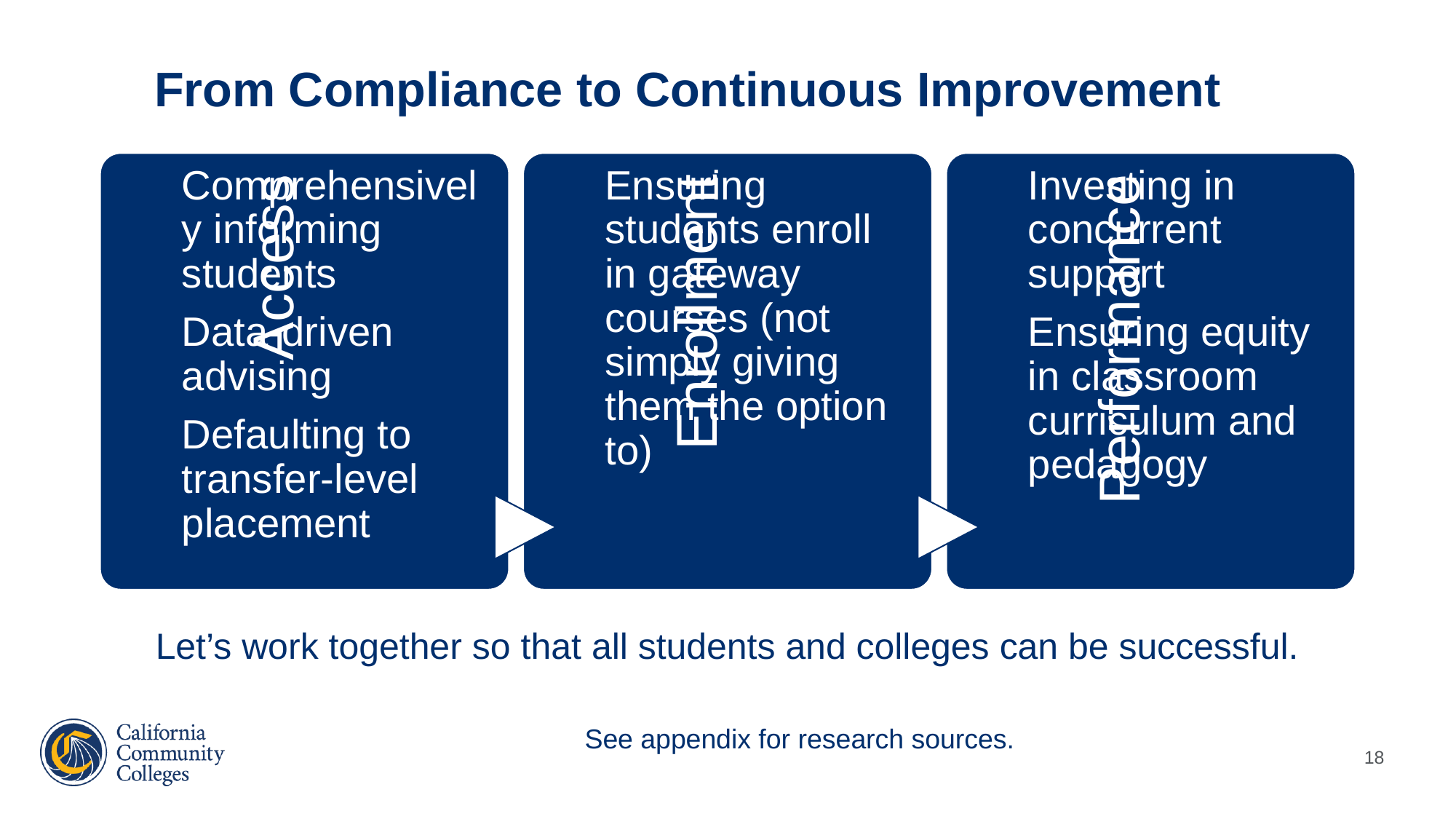

# From Compliance to Continuous Improvement
Access
Comprehensively informing students
Data-driven advising
Defaulting to transfer-level placement
Enrollment
Ensuring students enroll in gateway courses (not simply giving them the option to)
Performance
Investing in concurrent support
Ensuring equity in classroom curriculum and pedagogy
Let’s work together so that all students and colleges can be successful.
See appendix for research sources.
18